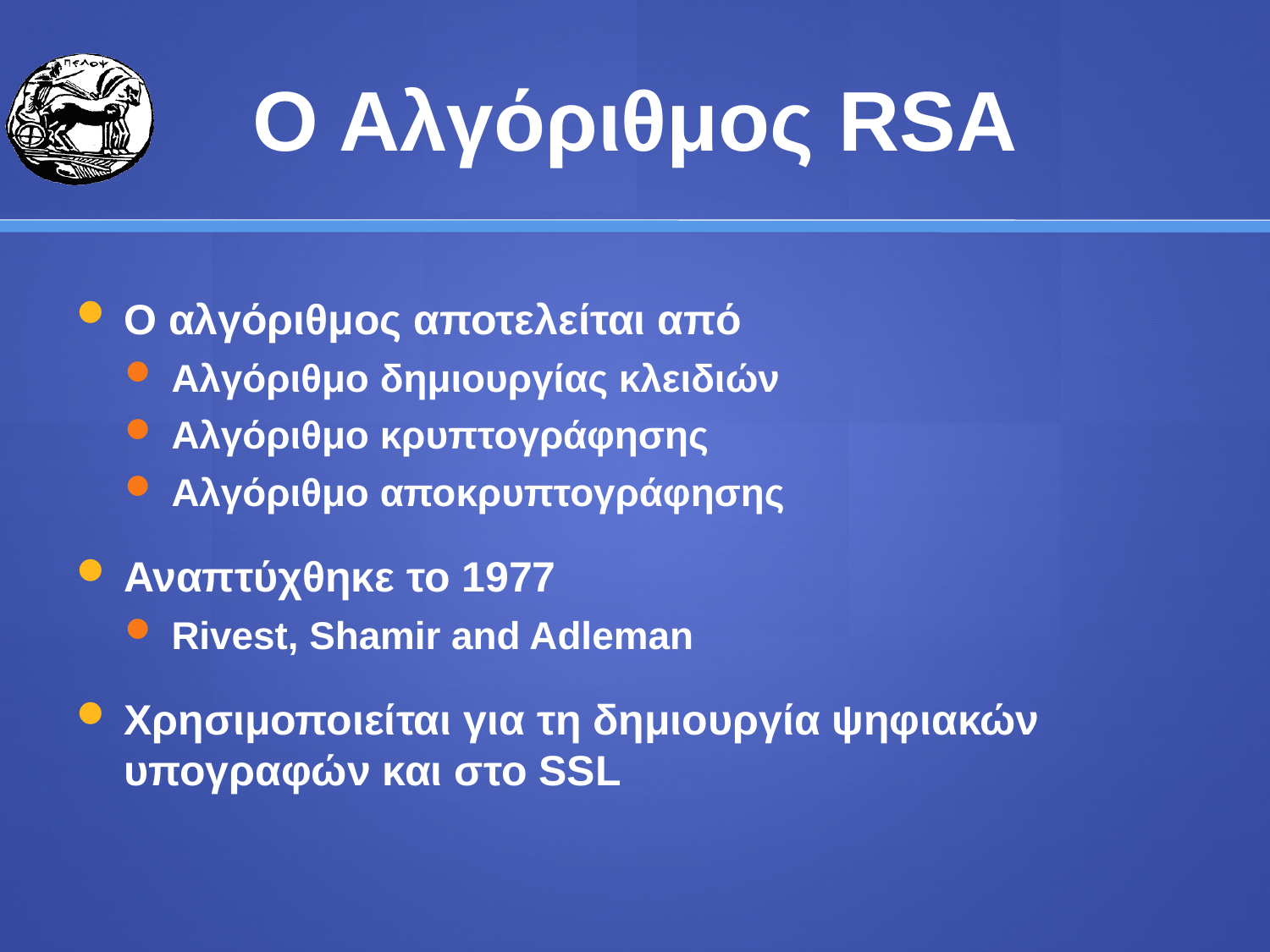

# Ο Αλγόριθμος RSA
Ο αλγόριθμος αποτελείται από
Αλγόριθμο δημιουργίας κλειδιών
Αλγόριθμο κρυπτογράφησης
Αλγόριθμο αποκρυπτογράφησης
Αναπτύχθηκε το 1977
Rivest, Shamir and Adleman
Χρησιμοποιείται για τη δημιουργία ψηφιακών υπογραφών και στο SSL